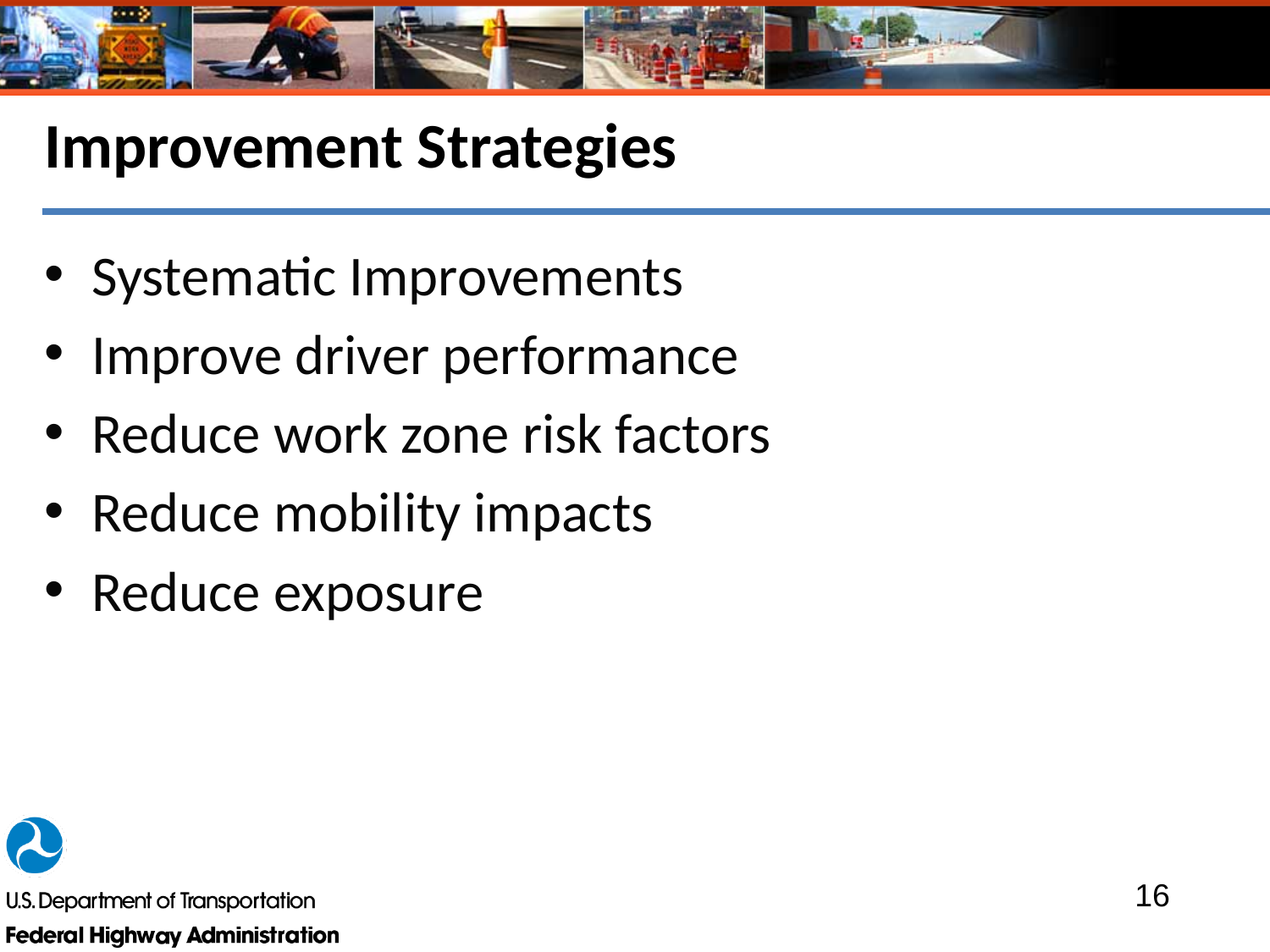

# Improvement Strategies
Systematic Improvements
Improve driver performance
Reduce work zone risk factors
Reduce mobility impacts
Reduce exposure